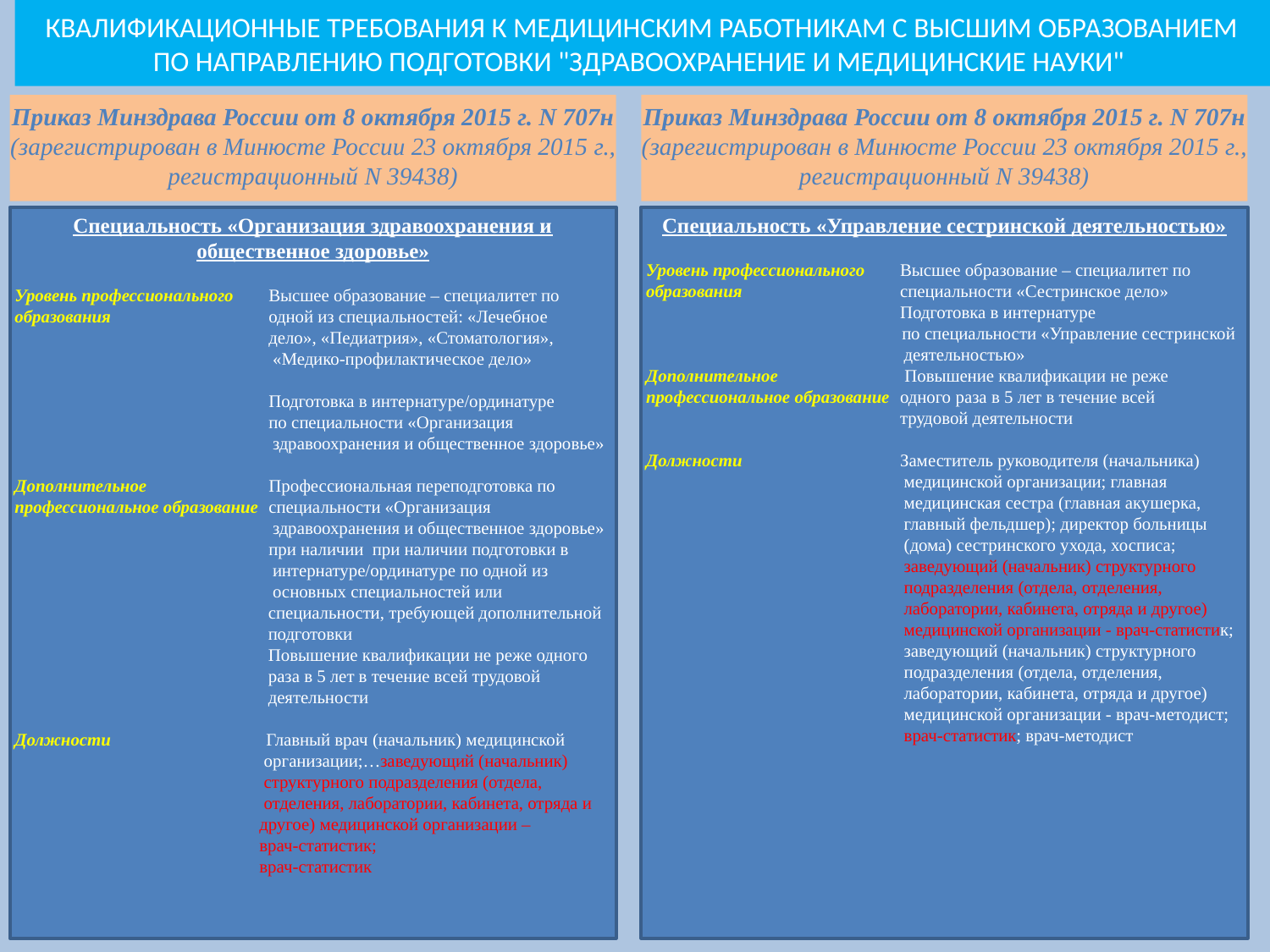

КВАЛИФИКАЦИОННЫЕ ТРЕБОВАНИЯ К МЕДИЦИНСКИМ РАБОТНИКАМ С ВЫСШИМ ОБРАЗОВАНИЕМ ПО НАПРАВЛЕНИЮ ПОДГОТОВКИ "ЗДРАВООХРАНЕНИЕ И МЕДИЦИНСКИЕ НАУКИ"
Приказ Минздрава России от 8 октября 2015 г. N 707н
(зарегистрирован в Минюсте России 23 октября 2015 г., регистрационный N 39438)
Приказ Минздрава России от 8 октября 2015 г. N 707н
(зарегистрирован в Минюсте России 23 октября 2015 г., регистрационный N 39438)
Специальность «Организация здравоохранения и общественное здоровье»

Уровень профессионального	Высшее образование – специалитет по образования 		одной из специальностей: «Лечебное
 		дело», «Педиатрия», «Стоматология»,
                                                          «Медико-профилактическое дело»

		Подготовка в интернатуре/ординатуре 		по специальности «Организация
                                                          здравоохранения и общественное здоровье»

Дополнительное 	Профессиональная переподготовка по профессиональное образование	специальности «Организация
                                                          здравоохранения и общественное здоровье»
		при наличии  при наличии подготовки в
                                                          интернатуре/ординатуре по одной из
                                                          основных специальностей или
                                                         специальности, требующей дополнительной
                                                         подготовки
                                                         Повышение квалификации не реже одного
                                                         раза в 5 лет в течение всей трудовой
                                                         деятельности

Должности 	                            Главный врач (начальник) медицинской
                                                        организации;…заведующий (начальник)
                                                        структурного подразделения (отдела,
                                                        отделения, лаборатории, кабинета, отряда и
                                                       другое) медицинской организации –
                                                       врач-статистик;
                                                       врач-статистик

Специальность «Управление сестринской деятельностью»

Уровень профессионального	Высшее образование – специалитет по образования 		специальности «Сестринское дело»
		Подготовка в интернатуре 		                             по специальности «Управление сестринской
                                                          деятельностью»
Дополнительное 	 Повышение квалификации не реже профессиональное образование	одного раза в 5 лет в течение всей 		трудовой деятельности

Должности 		Заместитель руководителя (начальника)
                                                          медицинской организации; главная
                                                          медицинская сестра (главная акушерка,
                                                          главный фельдшер); директор больницы
                                                          (дома) сестринского ухода, хосписа;
                                                          заведующий (начальник) структурного
                                                          подразделения (отдела, отделения,
                                                          лаборатории, кабинета, отряда и другое)
                                                          медицинской организации - врач-статистик;
                                                          заведующий (начальник) структурного
                                                          подразделения (отдела, отделения,
                                                          лаборатории, кабинета, отряда и другое)
                                                          медицинской организации - врач-методист;
                                                          врач-статистик; врач-методист